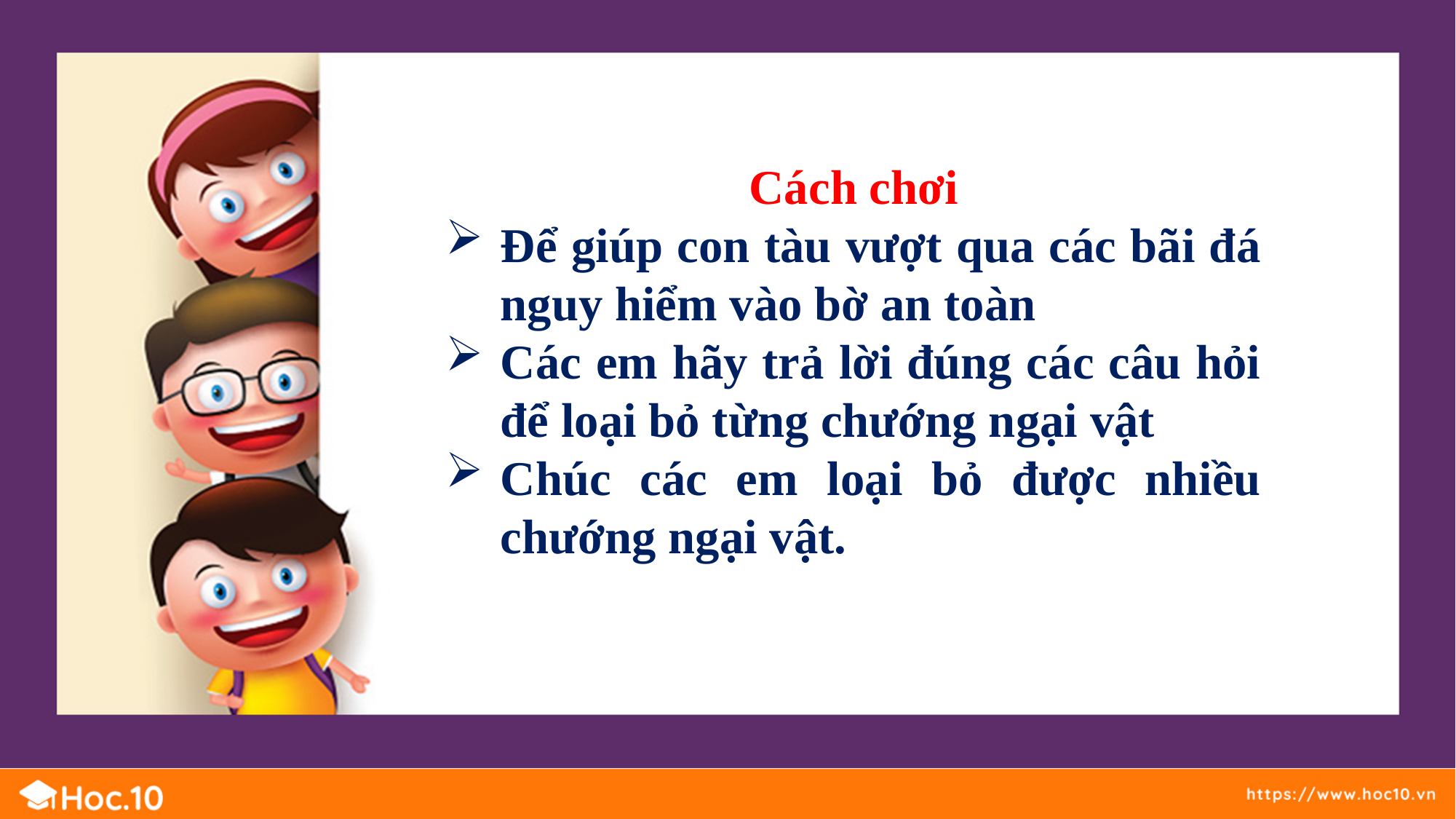

Cách chơi
Để giúp con tàu vượt qua các bãi đá nguy hiểm vào bờ an toàn
Các em hãy trả lời đúng các câu hỏi để loại bỏ từng chướng ngại vật
Chúc các em loại bỏ được nhiều chướng ngại vật.